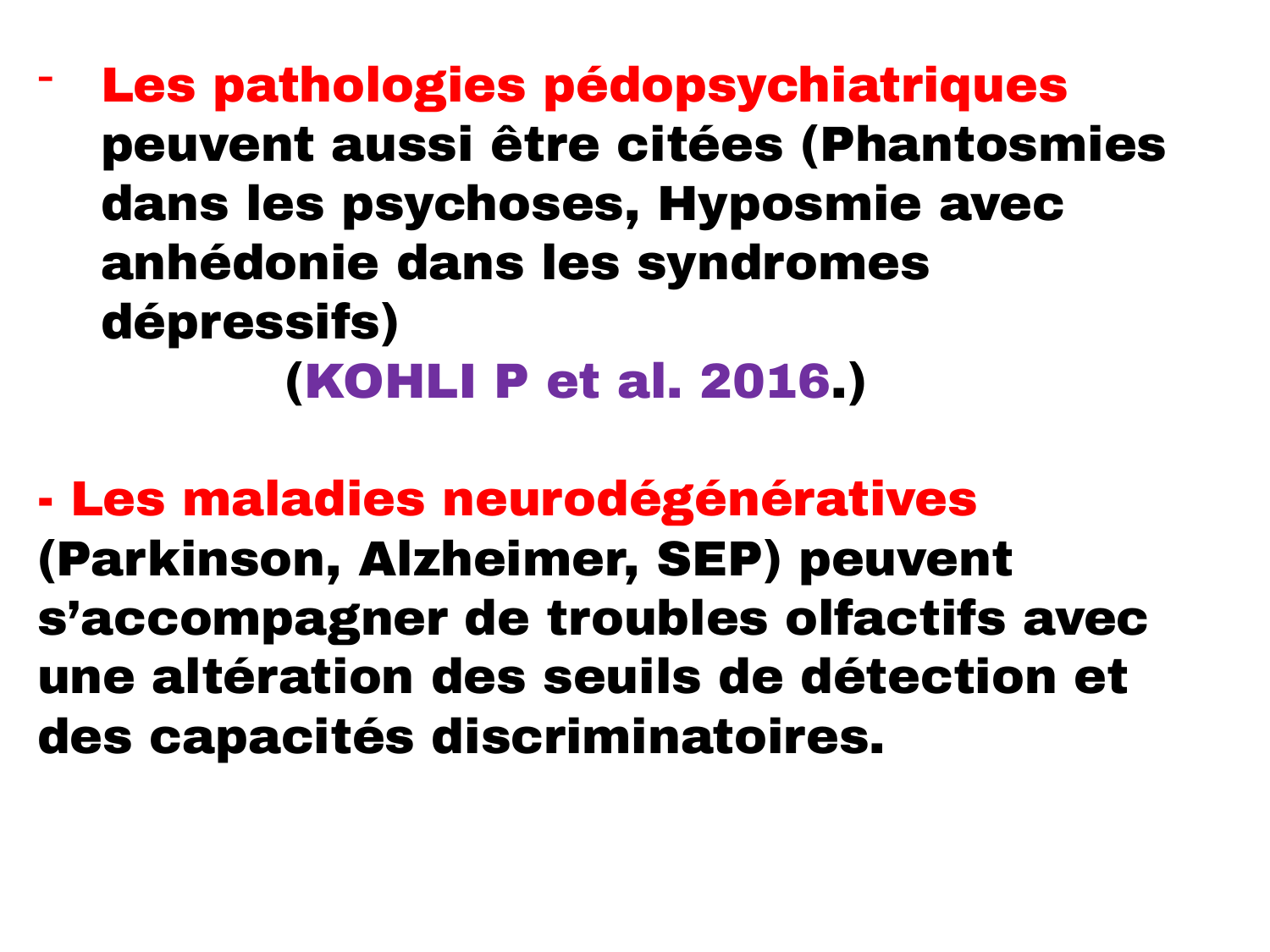

Les pathologies pédopsychiatriques peuvent aussi être citées (Phantosmies dans les psychoses, Hyposmie avec anhédonie dans les syndromes dépressifs)
               (KOHLI P et al. 2016.)
- Les maladies neurodégénératives (Parkinson, Alzheimer, SEP) peuvent s’accompagner de troubles olfactifs avec une altération des seuils de détection et des capacités discriminatoires.